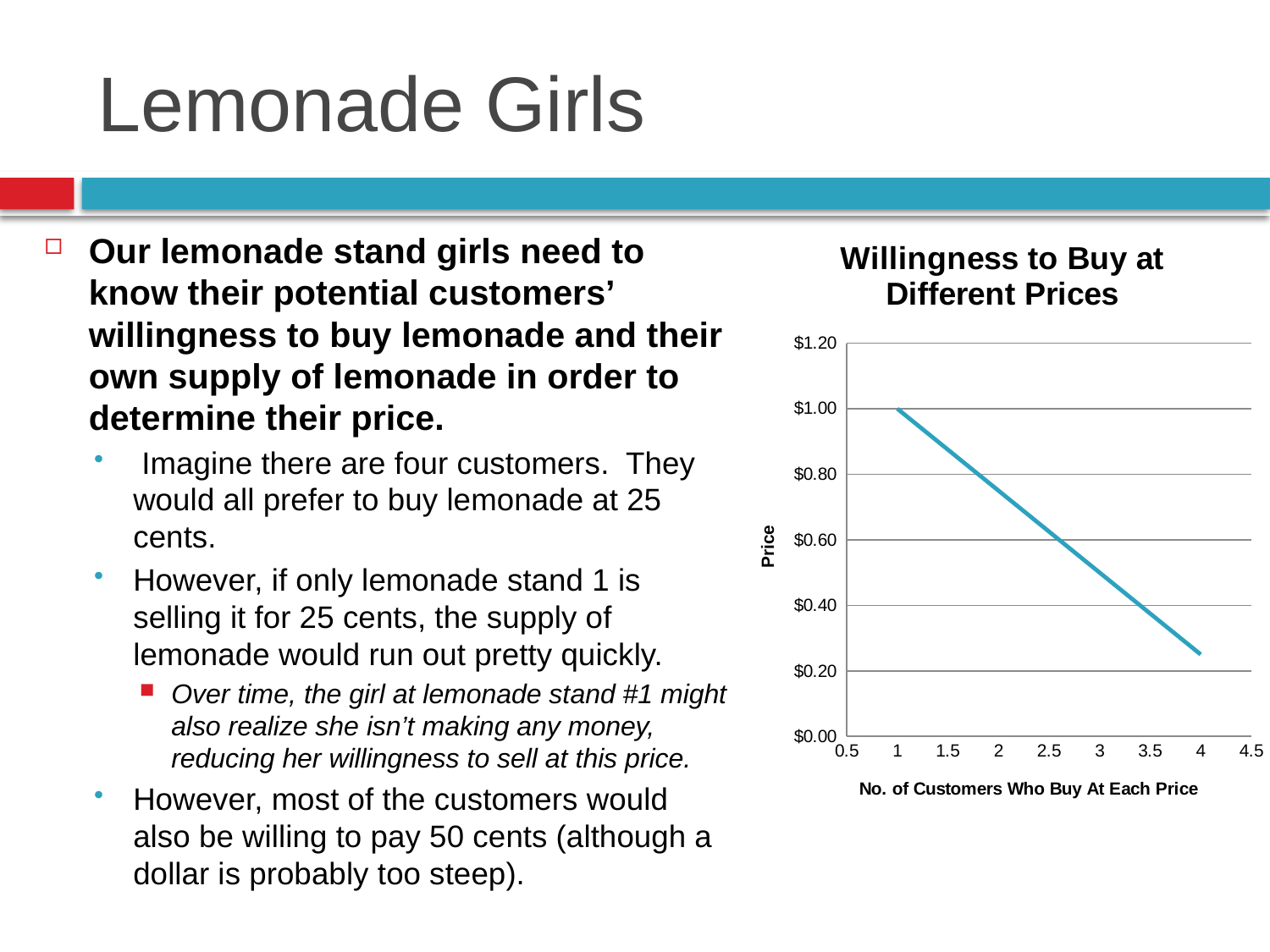

# Lemonade Girls

### Chart: Willingness to Buy at Different Prices

| Category |  |
|---|---|
Our lemonade stand girls need to know their potential customers’ willingness to buy lemonade and their own supply of lemonade in order to determine their price.
 Imagine there are four customers.  They would all prefer to buy lemonade at 25 cents.
However, if only lemonade stand 1 is selling it for 25 cents, the supply of lemonade would run out pretty quickly.
Over time, the girl at lemonade stand #1 might also realize she isn’t making any money, reducing her willingness to sell at this price.
However, most of the customers would also be willing to pay 50 cents (although a dollar is probably too steep).